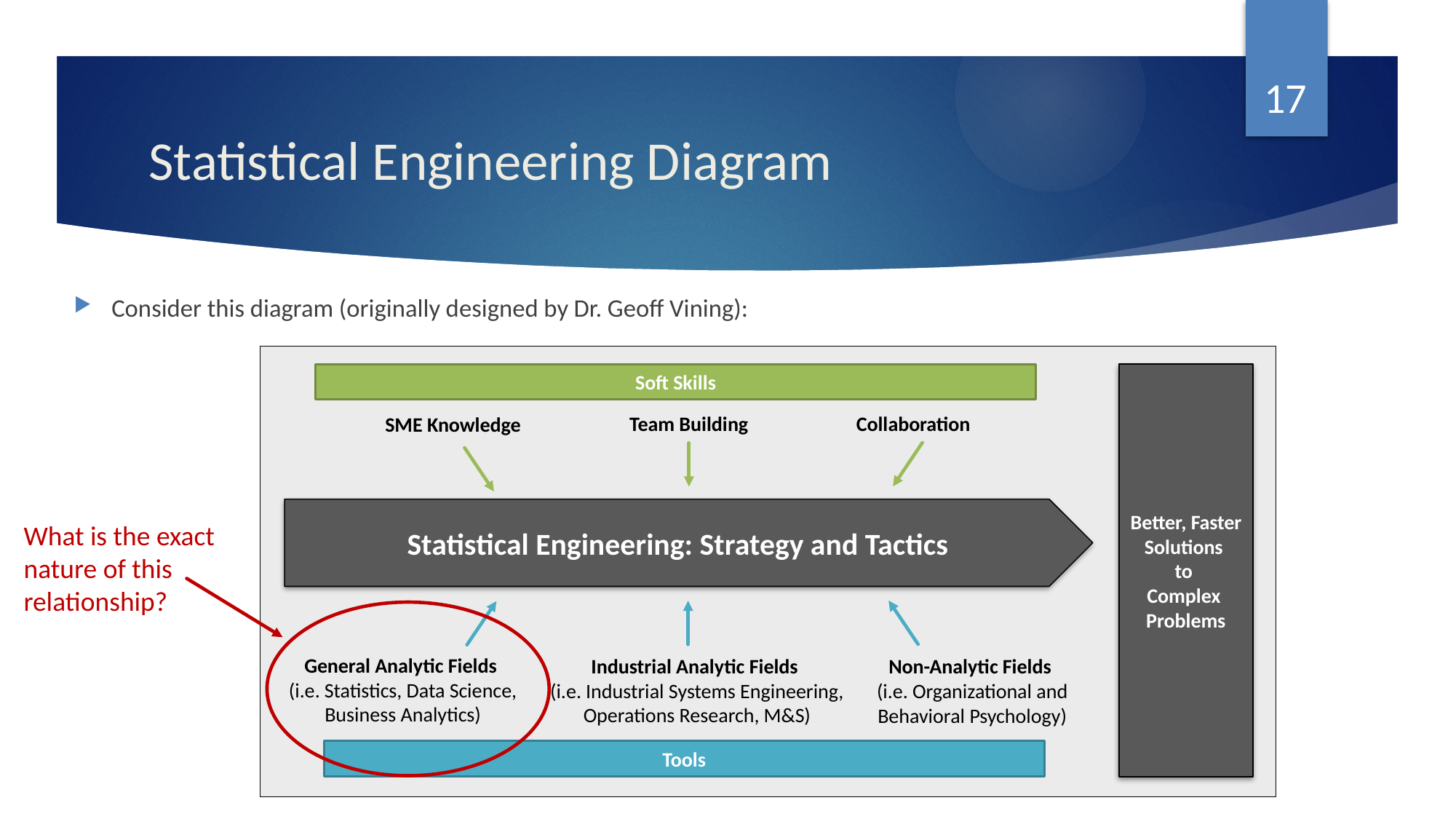

17
# Statistical Engineering Diagram
Consider this diagram (originally designed by Dr. Geoff Vining):

Soft Skills
Better, Faster Solutions
to
Complex  Problems
Team Building
Collaboration
SME Knowledge
Statistical Engineering: Strategy and Tactics
General Analytic Fields
(i.e. Statistics, Data Science, Business Analytics)
Industrial Analytic Fields
(i.e. Industrial Systems Engineering, Operations Research, M&S)
Non-Analytic Fields
(i.e. Organizational and Behavioral Psychology)
Tools
What is the exact nature of this relationship?